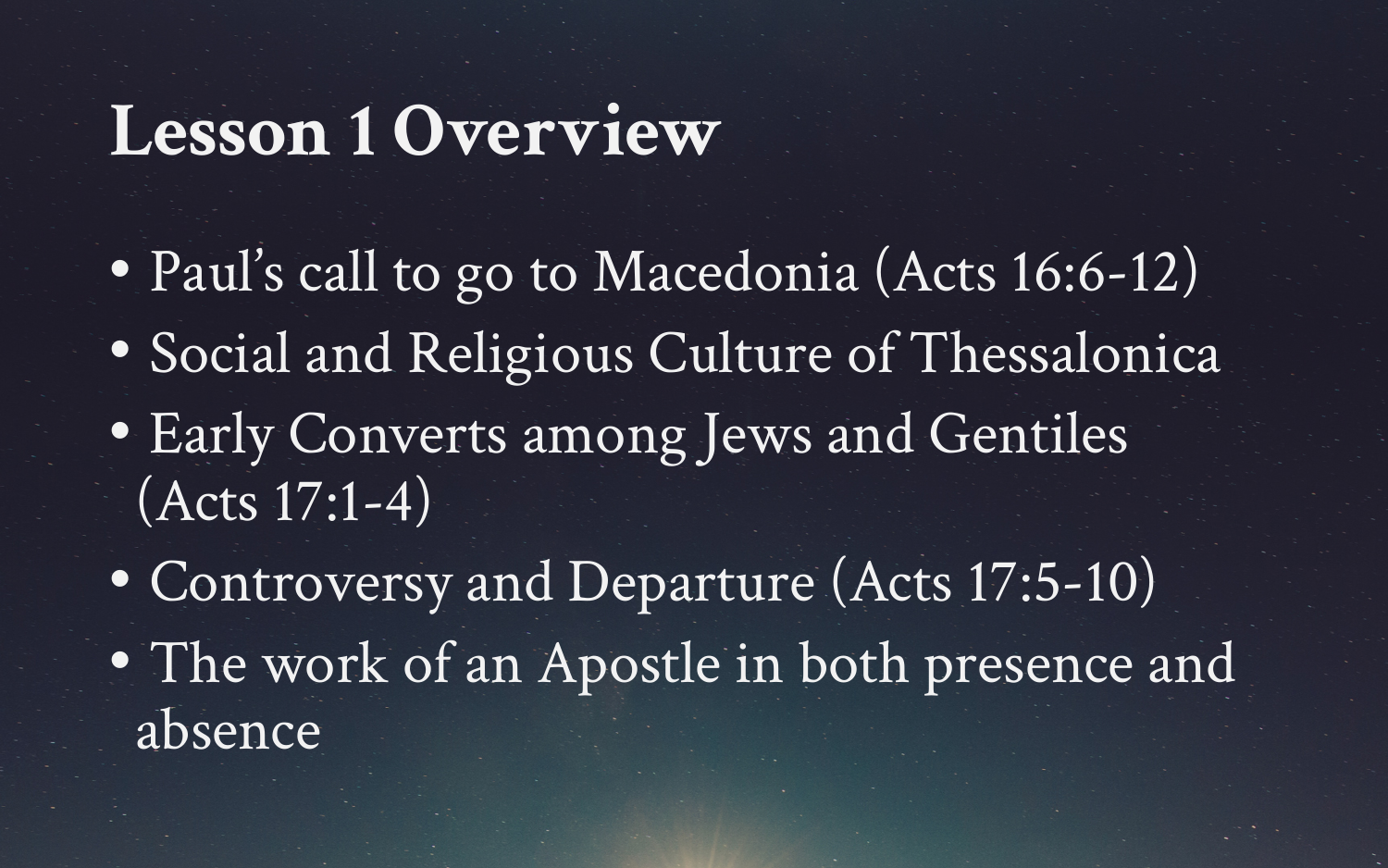

# Lesson 1 Overview
 Paul’s call to go to Macedonia (Acts 16:6-12)
 Social and Religious Culture of Thessalonica
 Early Converts among Jews and Gentiles  (Acts 17:1-4)
 Controversy and Departure (Acts 17:5-10)
 The work of an Apostle in both presence and absence